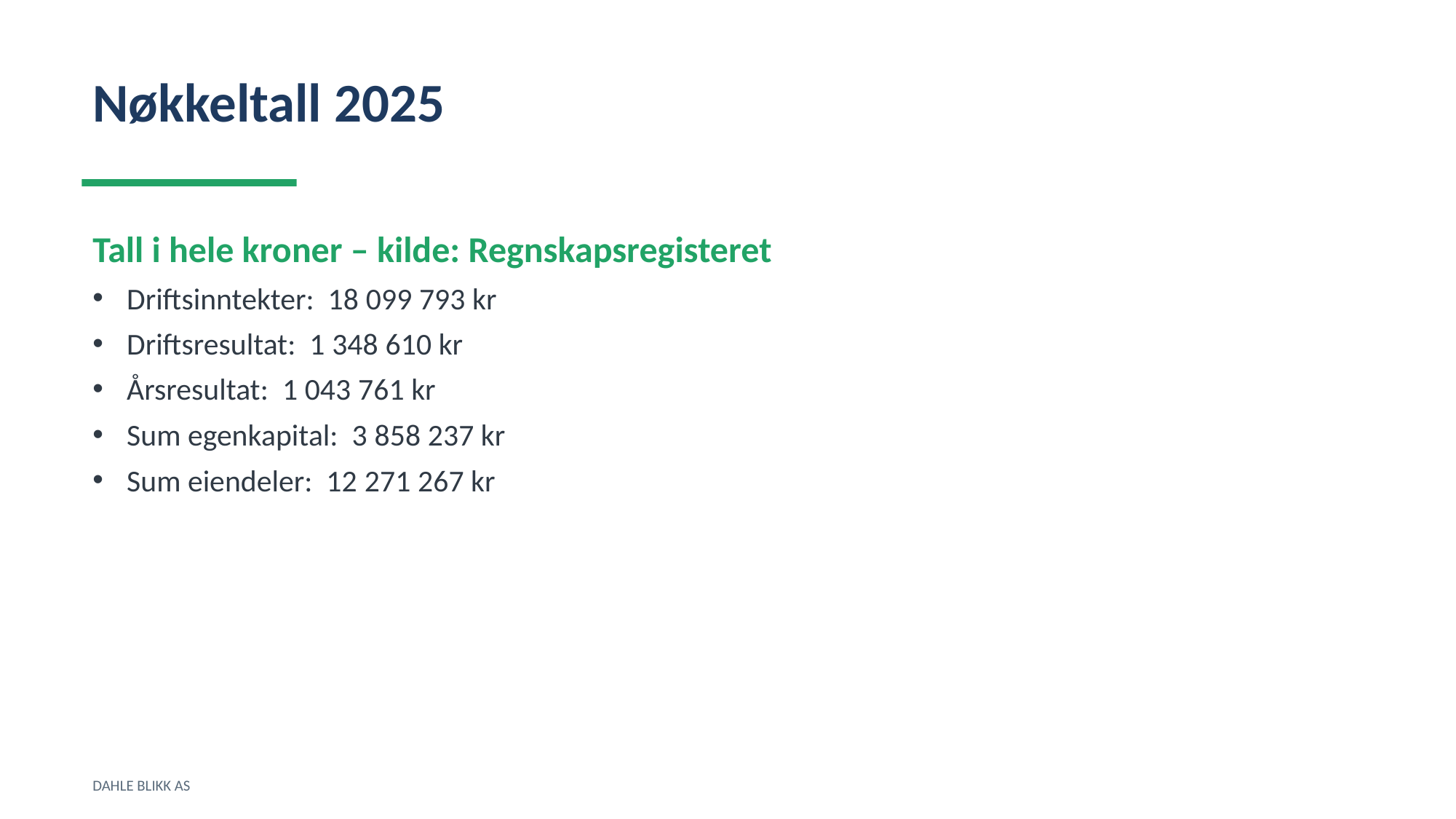

Nøkkeltall 2025

Tall i hele kroner – kilde: Regnskapsregisteret
Driftsinntekter:  18 099 793 kr
Driftsresultat:  1 348 610 kr
Årsresultat:  1 043 761 kr
Sum egenkapital:  3 858 237 kr
Sum eiendeler:  12 271 267 kr
DAHLE BLIKK AS